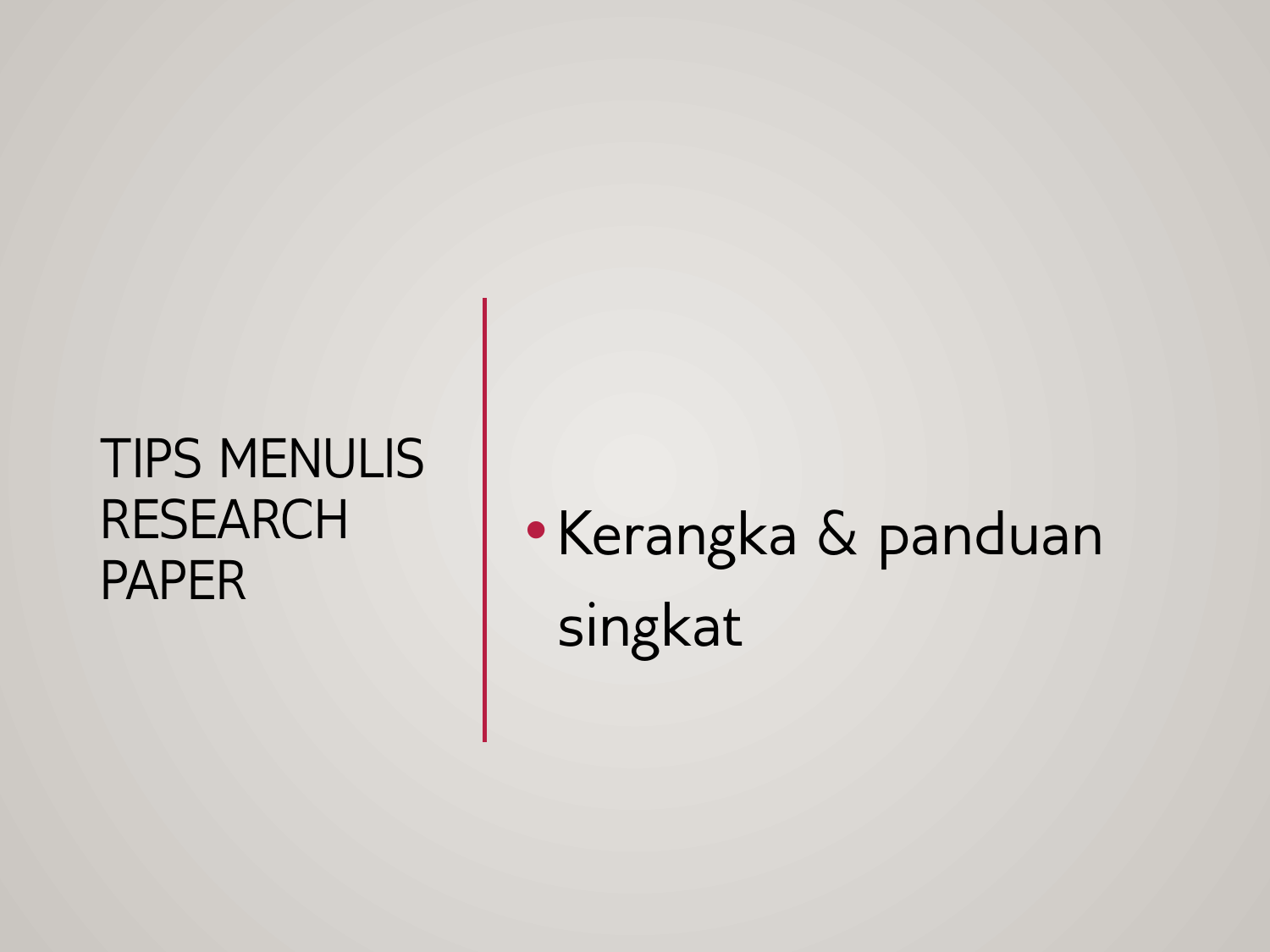

# Tips Menulis Research Paper

Kerangka & panduan singkat